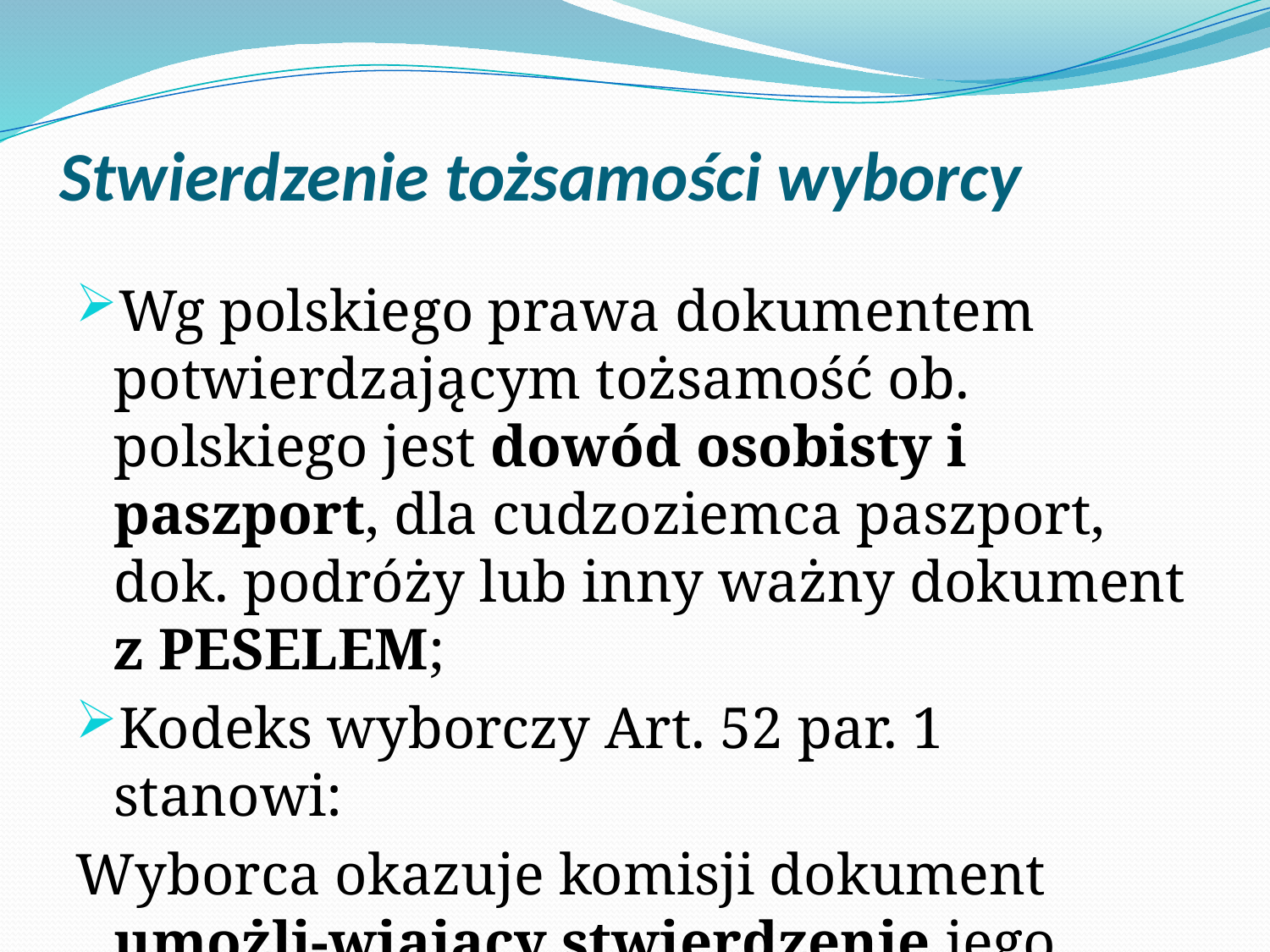

# Stwierdzenie tożsamości wyborcy
Wg polskiego prawa dokumentem potwierdzającym tożsamość ob. polskiego jest dowód osobisty i paszport, dla cudzoziemca paszport, dok. podróży lub inny ważny dokument z PESELEM;
Kodeks wyborczy Art. 52 par. 1  stanowi:
Wyborca okazuje komisji dokument umożli-wiający stwierdzenie jego tożsamości;